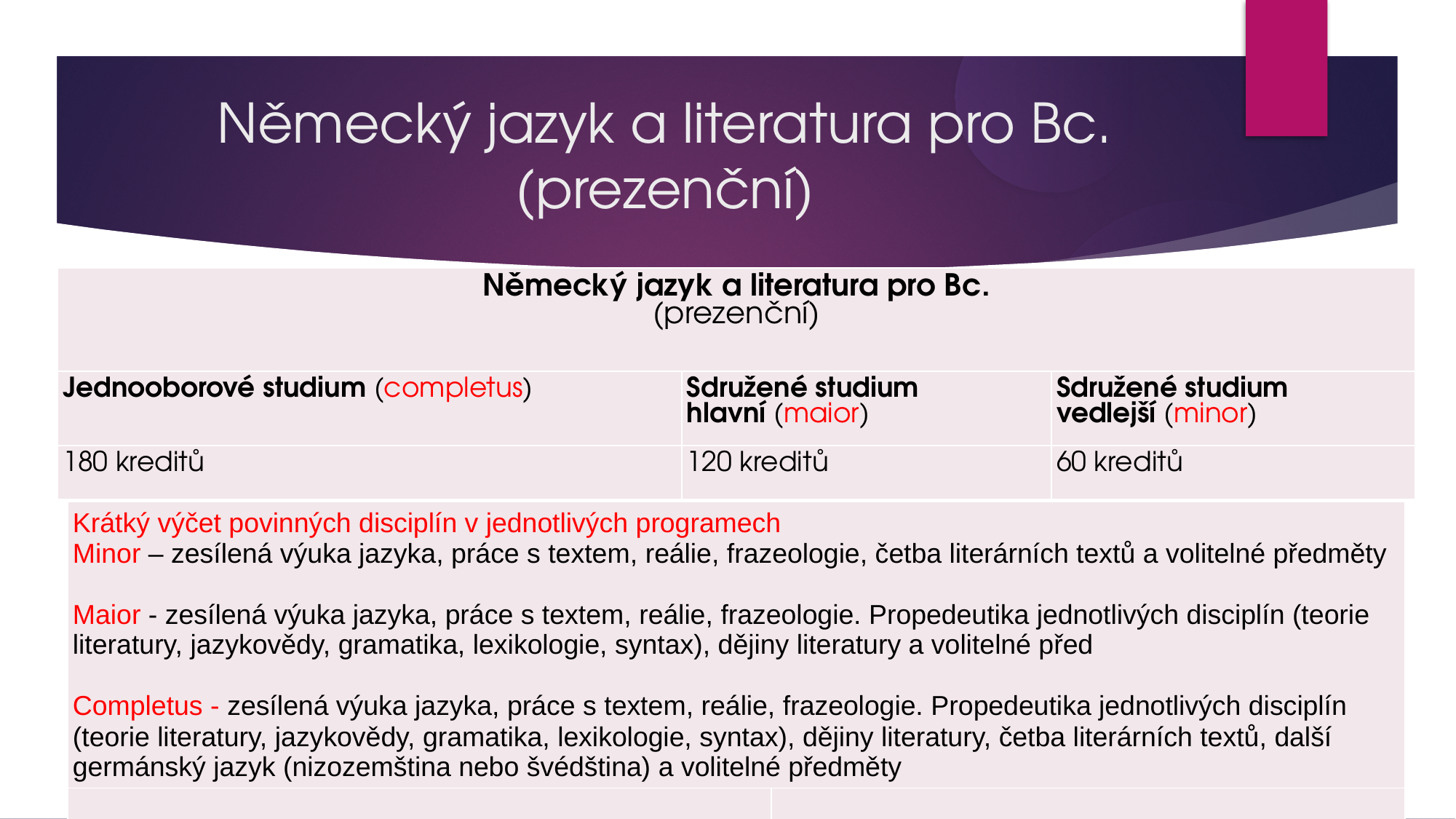

Německý jazyk a literatura pro Bc. (prezenční)
| Německý jazyk a literatura pro Bc. (prezenční) |  |  |
| --- | --- | --- |
| Jednooborové studium (completus) | Sdružené studium hlavní (maior) | Sdružené studium vedlejší (minor) |
| 180 kreditů | 120 kreditů | 60 kreditů |
| Krátký výčet povinných disciplín v jednotlivých programech Minor – zesílená výuka jazyka, práce s textem, reálie, frazeologie, četba literárních textů a volitelné předměty Maior - zesílená výuka jazyka, práce s textem, reálie, frazeologie. Propedeutika jednotlivých disciplín (teorie literatury, jazykovědy, gramatika, lexikologie, syntax), dějiny literatury a volitelné před Completus - zesílená výuka jazyka, práce s textem, reálie, frazeologie. Propedeutika jednotlivých disciplín (teorie literatury, jazykovědy, gramatika, lexikologie, syntax), dějiny literatury, četba literárních textů, další germánský jazyk (nizozemština nebo švédština) a volitelné předměty |  |
| --- | --- |
|  |  |
|  |  |